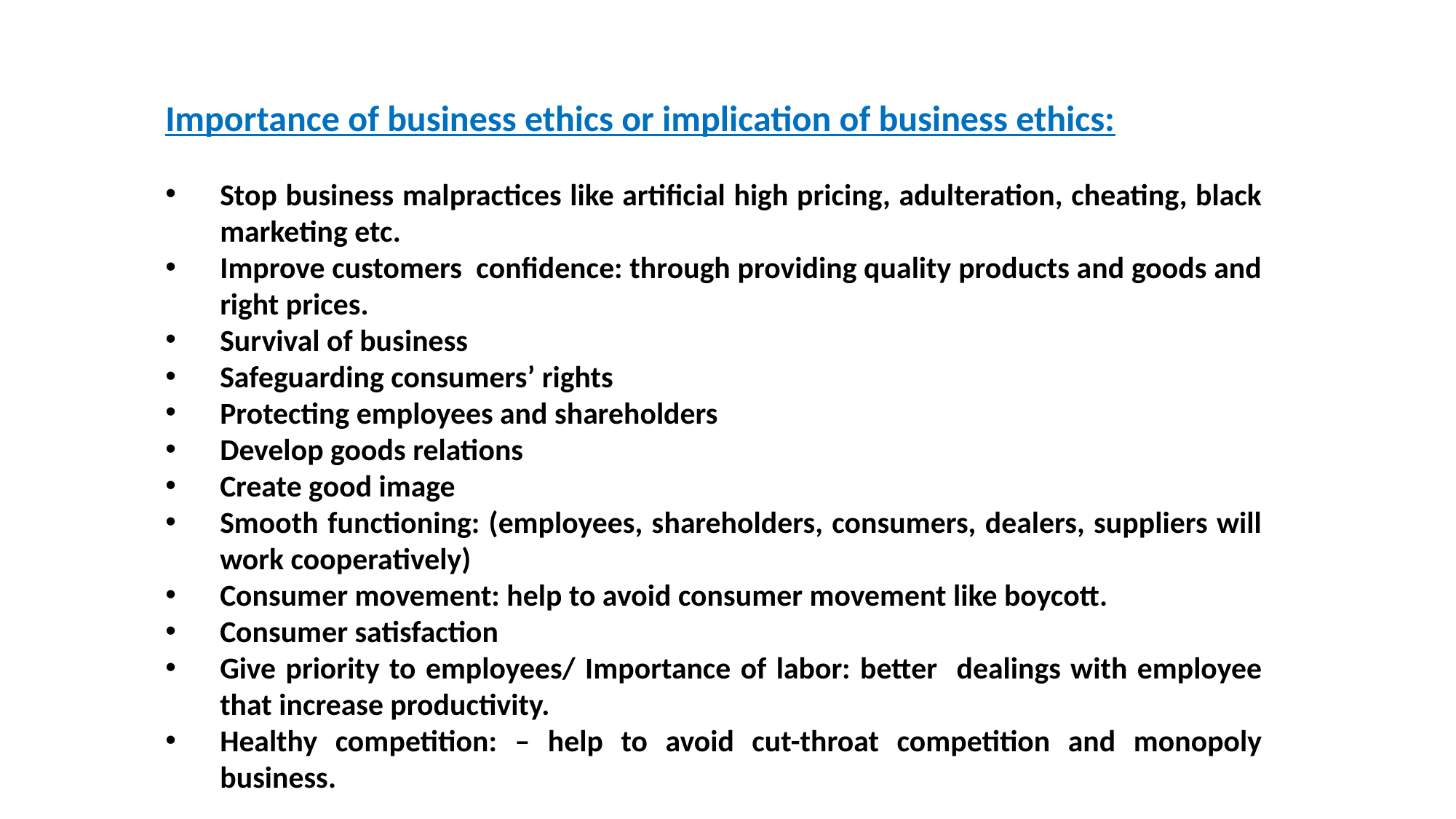

Importance of business ethics or implication of business ethics:

Stop business malpractices like artificial high pricing, adulteration, cheating, black marketing etc.
Improve customers  confidence: through providing quality products and goods and right prices.
Survival of business
Safeguarding consumers’ rights
Protecting employees and shareholders
Develop goods relations
Create good image
Smooth functioning: (employees, shareholders, consumers, dealers, suppliers will work cooperatively)
Consumer movement: help to avoid consumer movement like boycott.
Consumer satisfaction
Give priority to employees/ Importance of labor: better  dealings with employee that increase productivity.
Healthy competition: – help to avoid cut-throat competition and monopoly business.